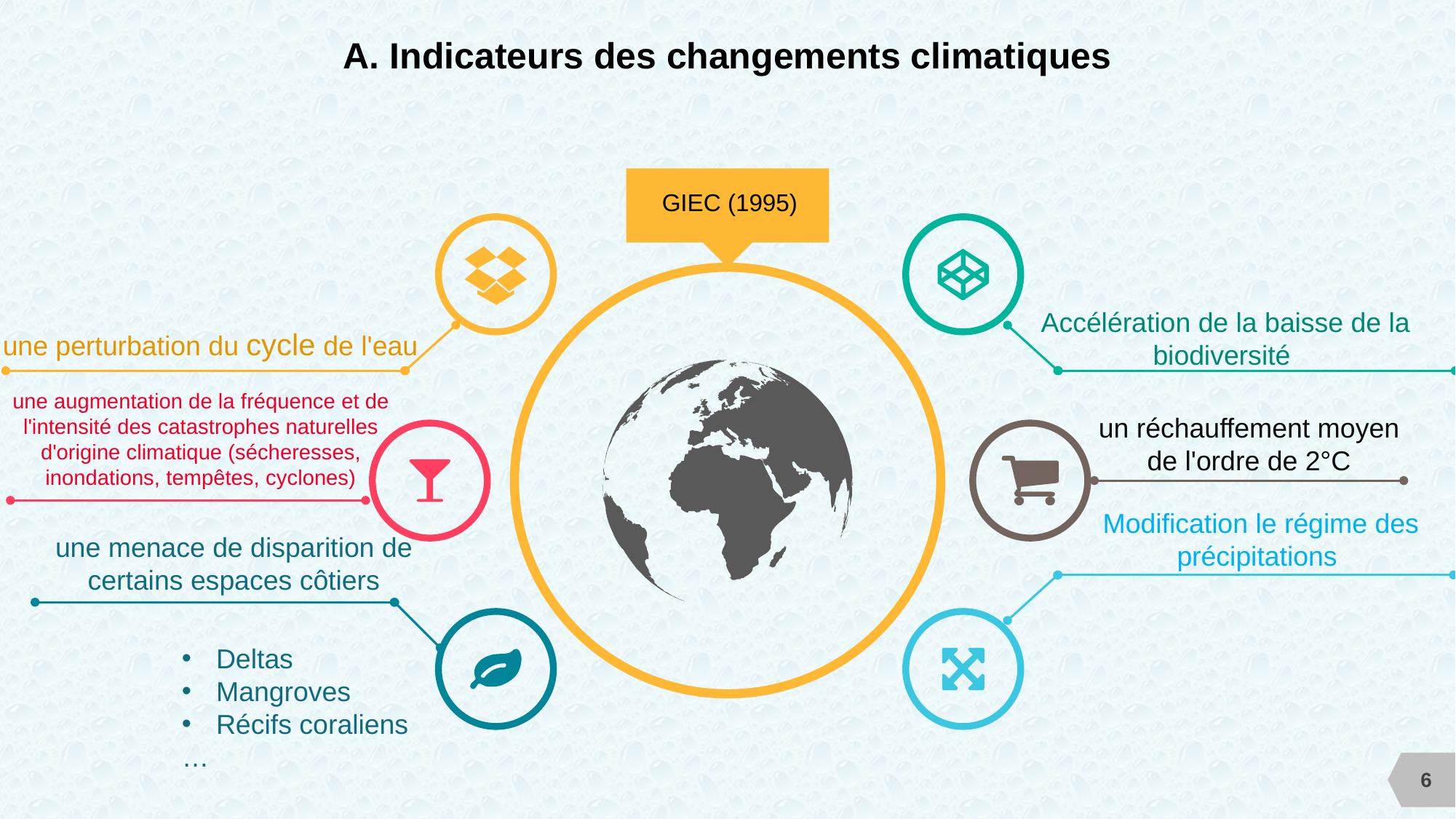

# A. Indicateurs des changements climatiques

GIEC (1995)

Accélération de la baisse de la biodiversité
une perturbation du cycle de l'eau

une augmentation de la fréquence et de l'intensité des catastrophes naturelles d'origine climatique (sécheresses, inondations, tempêtes, cyclones)
un réchauffement moyen de l'ordre de 2°C

Modification le régime des précipitations
une menace de disparition de certains espaces côtiers

Deltas
Mangroves
Récifs coraliens
…

6